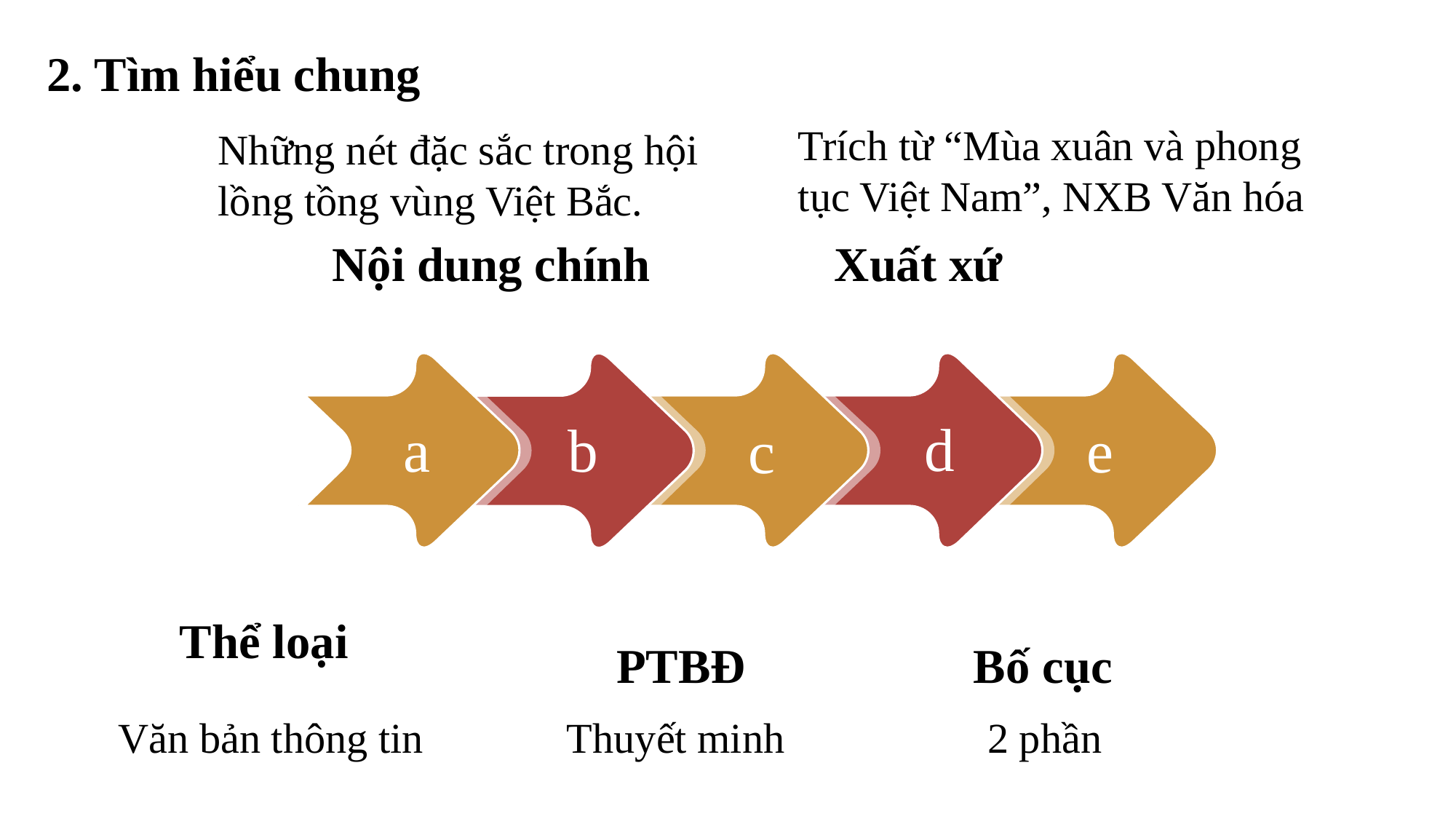

2. Tìm hiểu chung
Trích từ “Mùa xuân và phong tục Việt Nam”, NXB Văn hóa
Những nét đặc sắc trong hội lồng tồng vùng Việt Bắc.
Xuất xứ
Nội dung chính

c

e

d

a

b

Thể loại
Bố cục
PTBĐ
2 phần
Văn bản thông tin
Thuyết minh